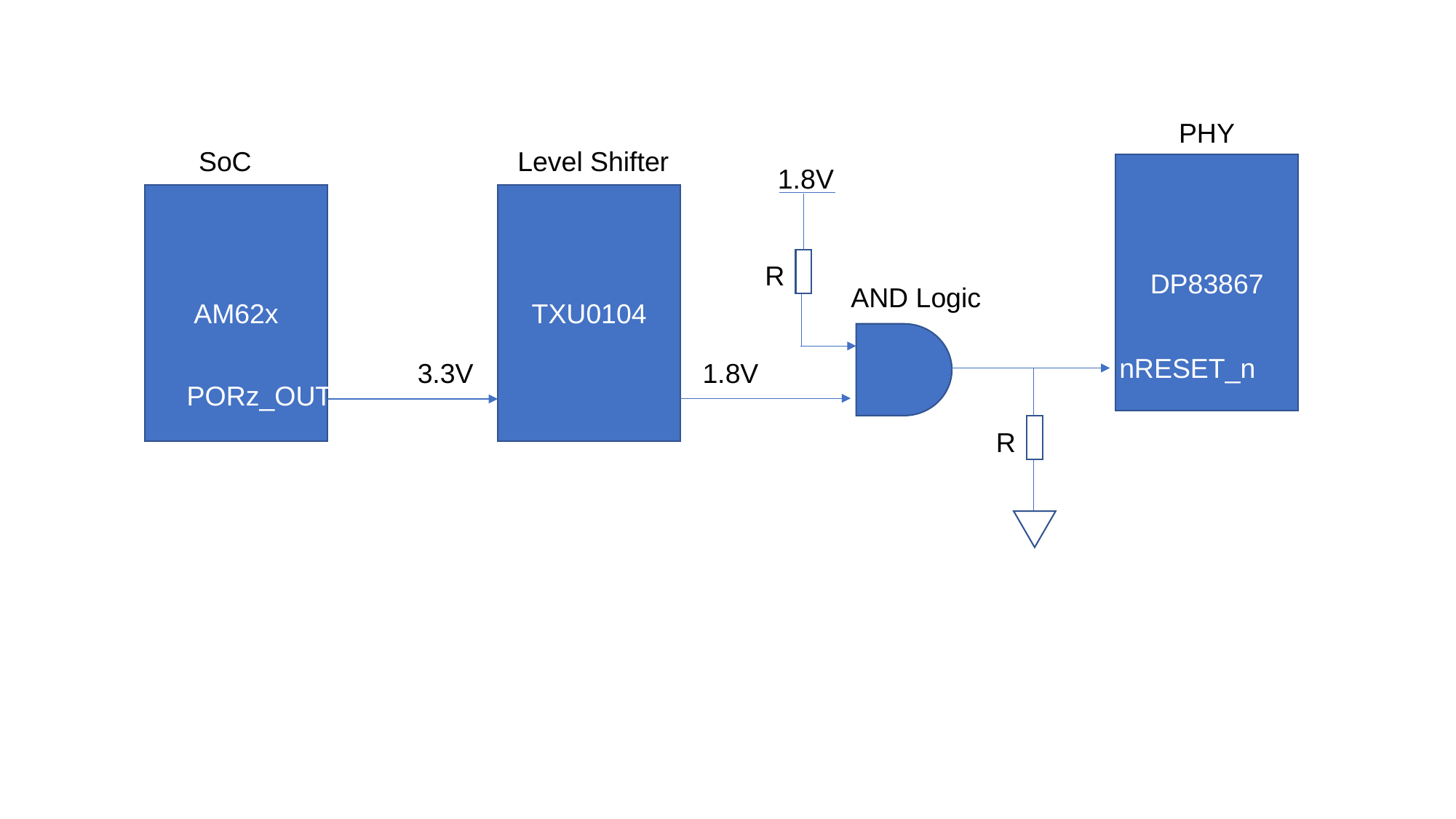

PHY
SoC
Level Shifter
DP83867
1.8V
TXU0104
AM62x

R
AND Logic

nRESET_n
3.3V
1.8V
PORz_OUT

R